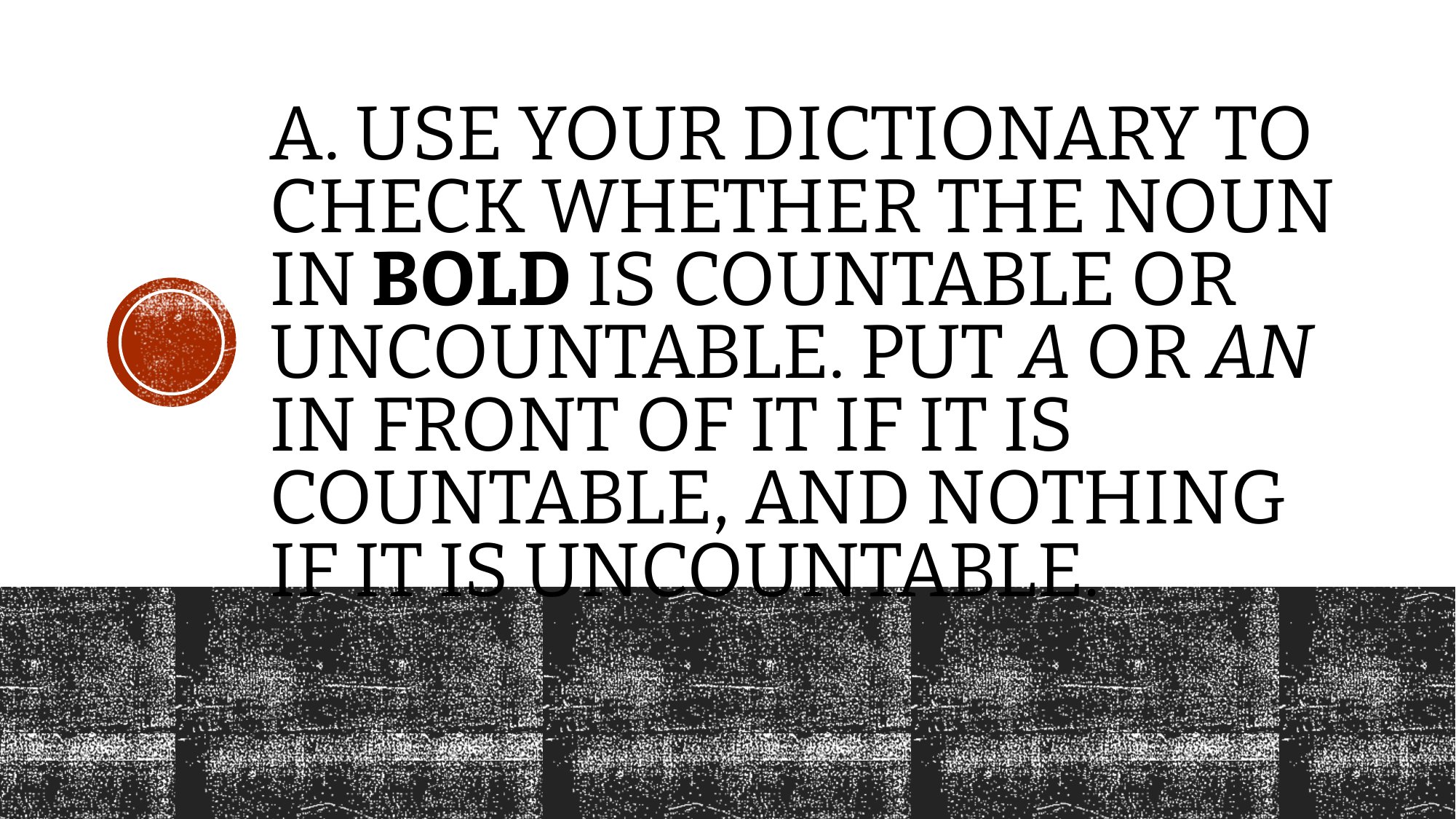

# a. Use your dictionary to check whether the noun in bold is countable or uncountable. Put a or an in front of it if it is countable, and nothing if it is uncountable.